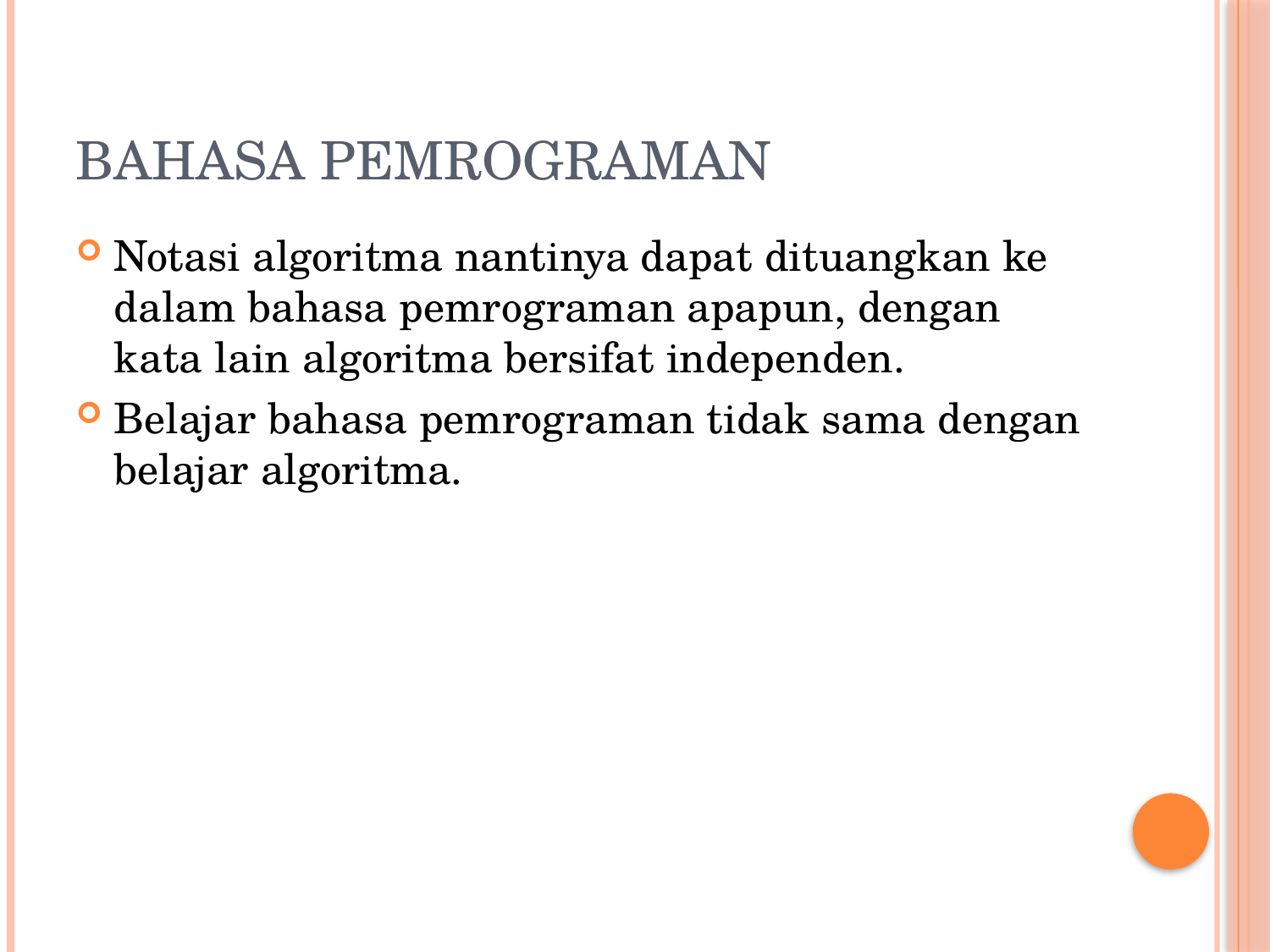

# Bahasa Pemrograman
Notasi algoritma nantinya dapat dituangkan ke dalam bahasa pemrograman apapun, dengan kata lain algoritma bersifat independen.
Belajar bahasa pemrograman tidak sama dengan belajar algoritma.